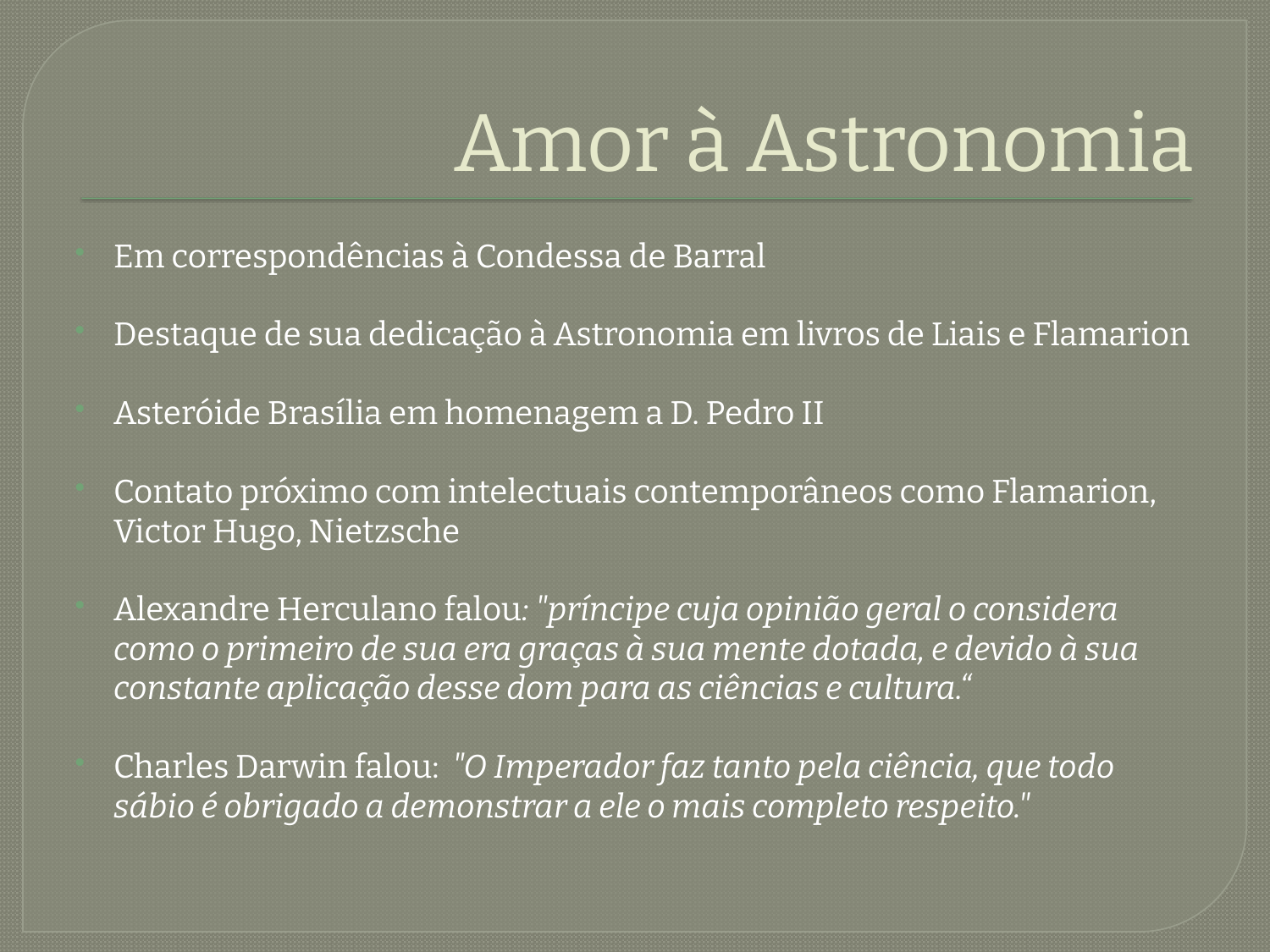

# Amor à Astronomia
Em correspondências à Condessa de Barral

Destaque de sua dedicação à Astronomia em livros de Liais e Flamarion

Asteróide Brasília em homenagem a D. Pedro II

Contato próximo com intelectuais contemporâneos como Flamarion, Victor Hugo, Nietzsche

Alexandre Herculano falou: "príncipe cuja opinião geral o considera como o primeiro de sua era graças à sua mente dotada, e devido à sua constante aplicação desse dom para as ciências e cultura.“

Charles Darwin falou:  "O Imperador faz tanto pela ciência, que todo sábio é obrigado a demonstrar a ele o mais completo respeito."